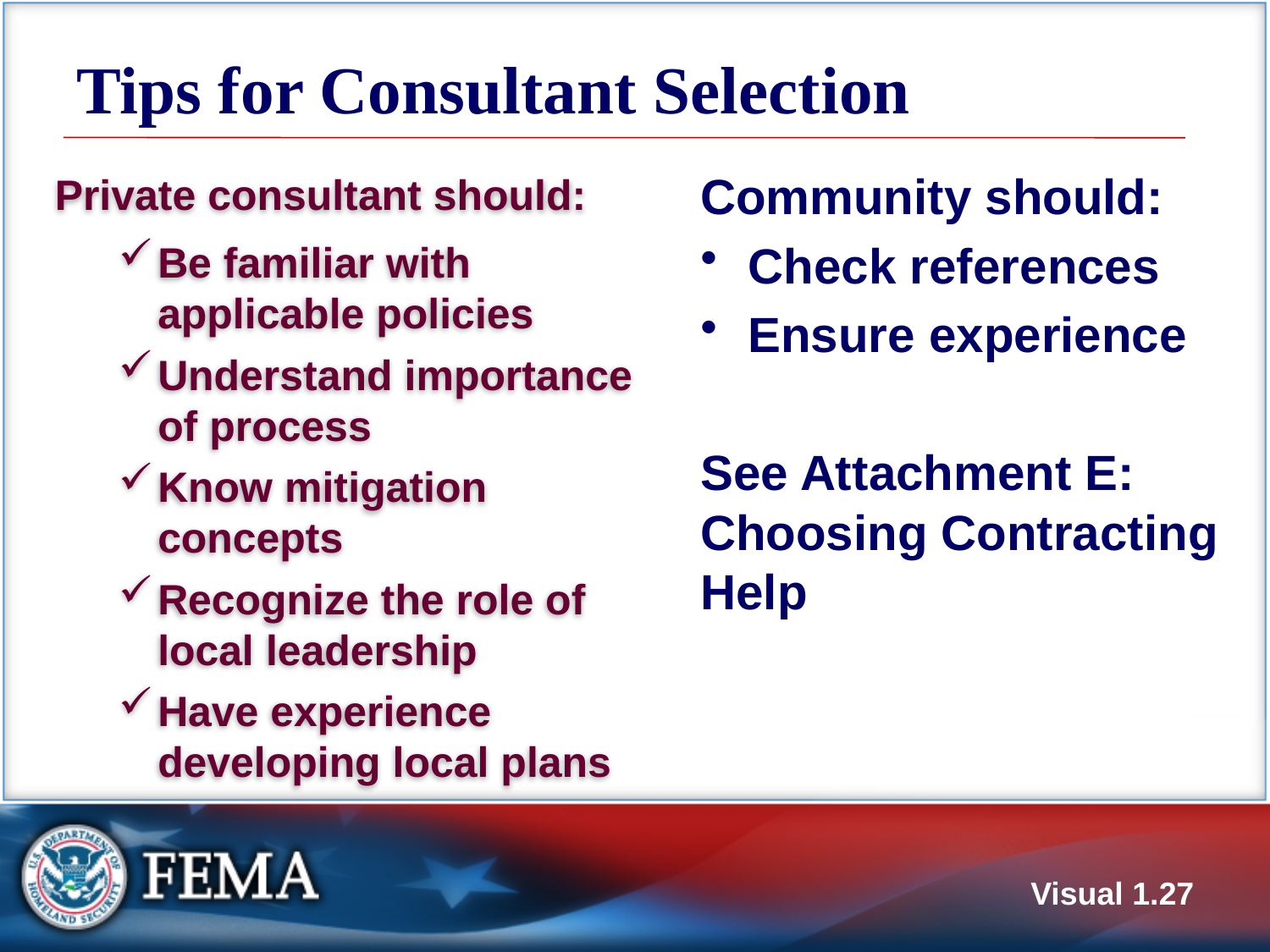

# Tips for Consultant Selection
Private consultant should:

Be familiar with       applicable policies
Understand importance of process
Know mitigation concepts
Recognize the role of
local leadership
Have experience developing local plans
Community should:
Check references
Ensure experience

See Attachment E: Choosing Contracting Help